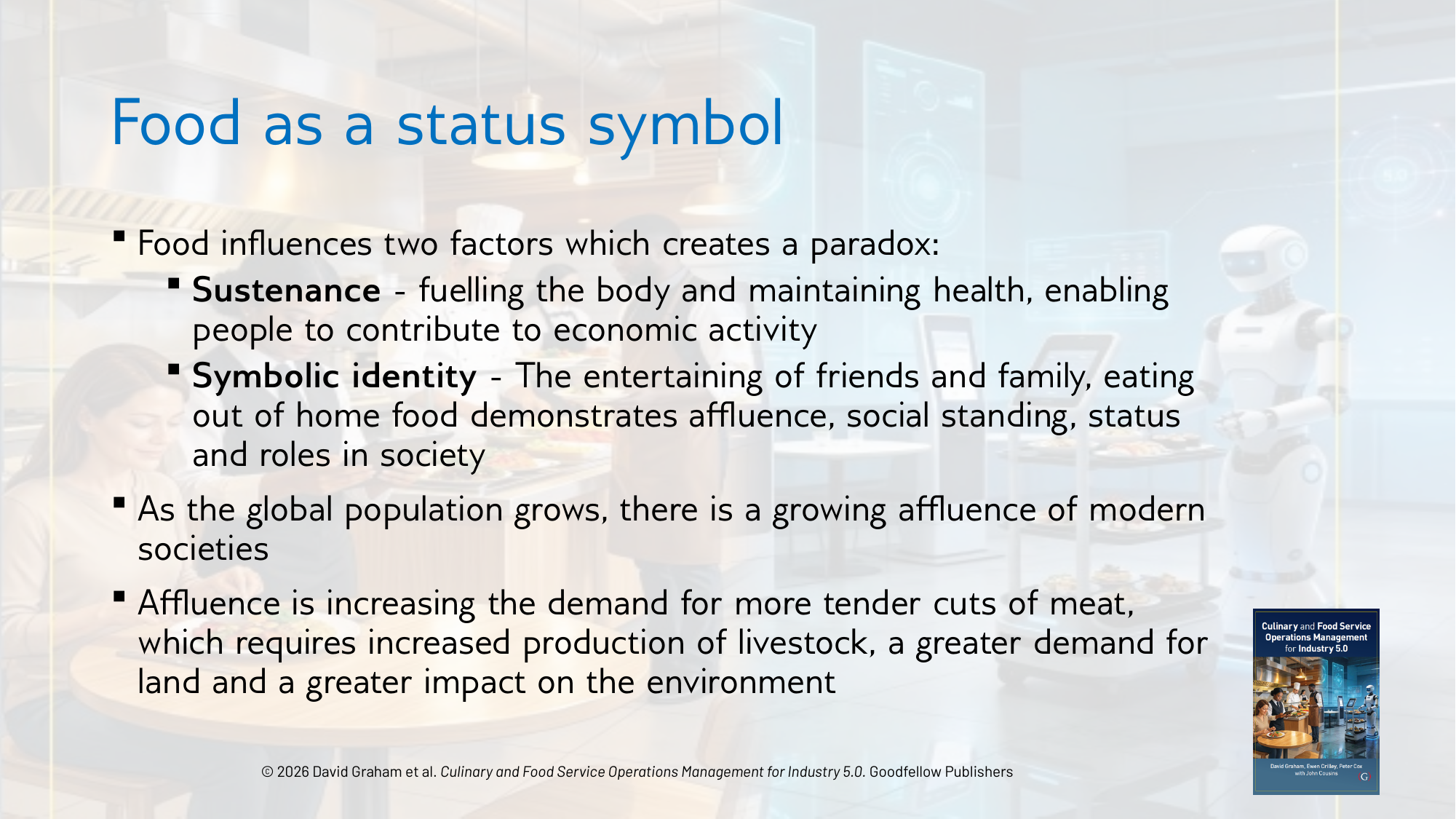

# Food as a status symbol
Food influences two factors which creates a paradox:
Sustenance - fuelling the body and maintaining health, enabling people to contribute to economic activity
Symbolic identity - The entertaining of friends and family, eating out of home food demonstrates affluence, social standing, status and roles in society
As the global population grows, there is a growing affluence of modern societies
Affluence is increasing the demand for more tender cuts of meat, which requires increased production of livestock, a greater demand for land and a greater impact on the environment
© 2026 David Graham et al. Culinary and Food Service Operations Management for Industry 5.0. Goodfellow Publishers